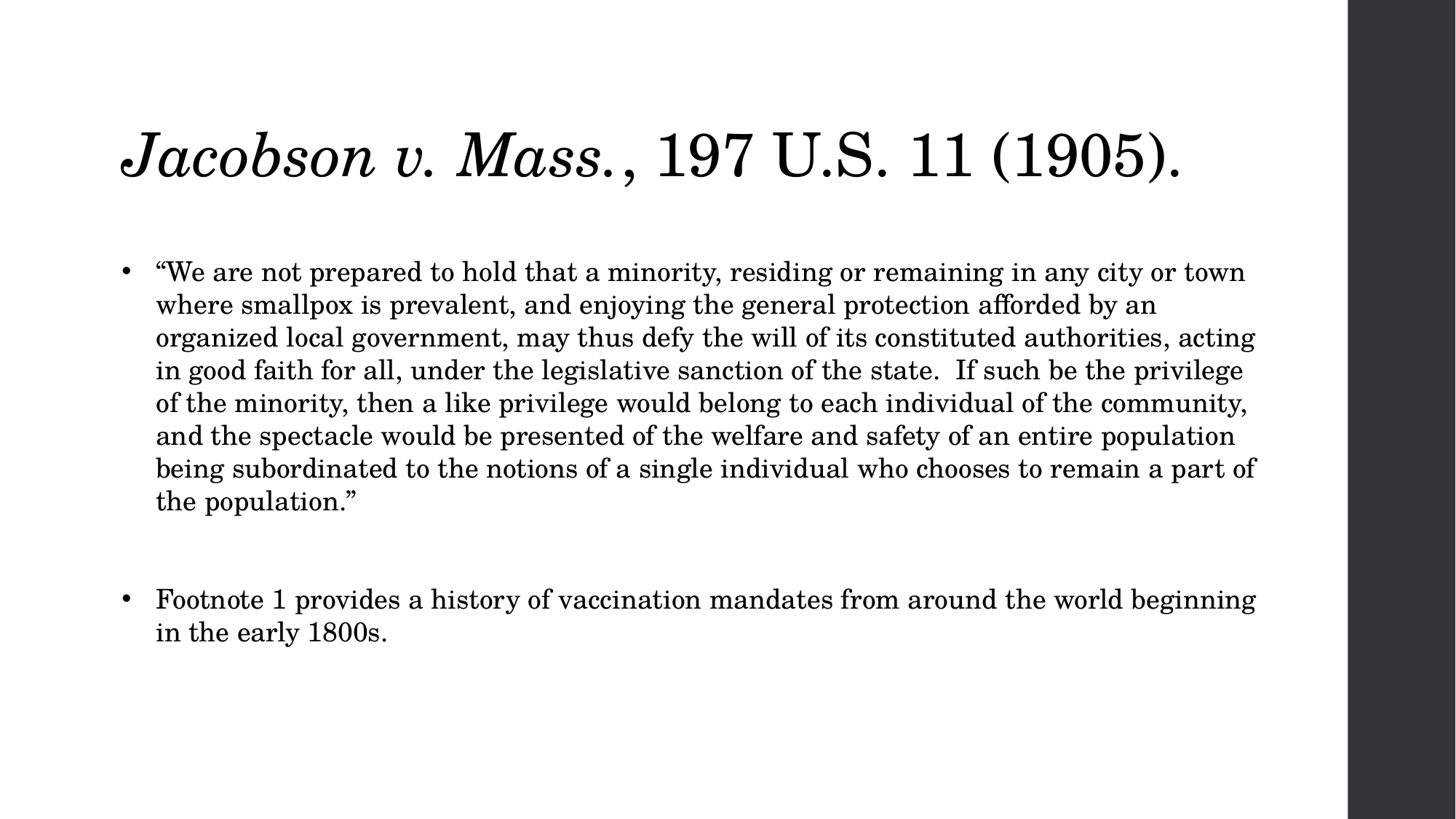

Jacobson v. Mass., 197 U.S. 11 (1905).

“We are not prepared to hold that a minority, residing or remaining in any city or town where smallpox is prevalent, and enjoying the general protection afforded by an organized local government, may thus defy the will of its constituted authorities, acting in good faith for all, under the legislative sanction of the state.  If such be the privilege of the minority, then a like privilege would belong to each individual of the community, and the spectacle would be presented of the welfare and safety of an entire population being subordinated to the notions of a single individual who chooses to remain a part of the population.”

Footnote 1 provides a history of vaccination mandates from around the world beginning in the early 1800s.